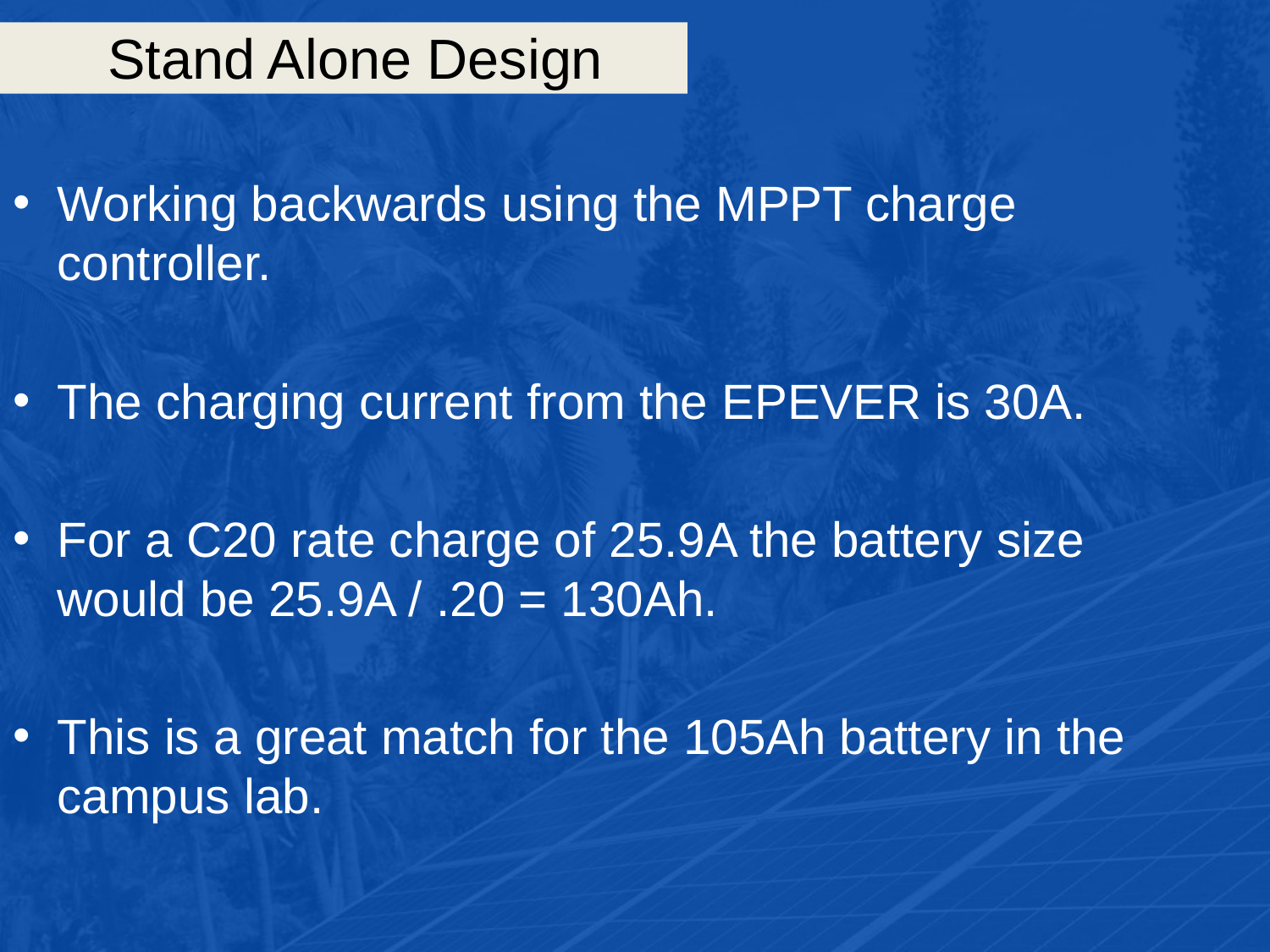

# Stand Alone Design
Working backwards using the MPPT charge controller.

The charging current from the EPEVER is 30A.

For a C20 rate charge of 25.9A the battery size would be 25.9A / .20 = 130Ah.

This is a great match for the 105Ah battery in the campus lab.